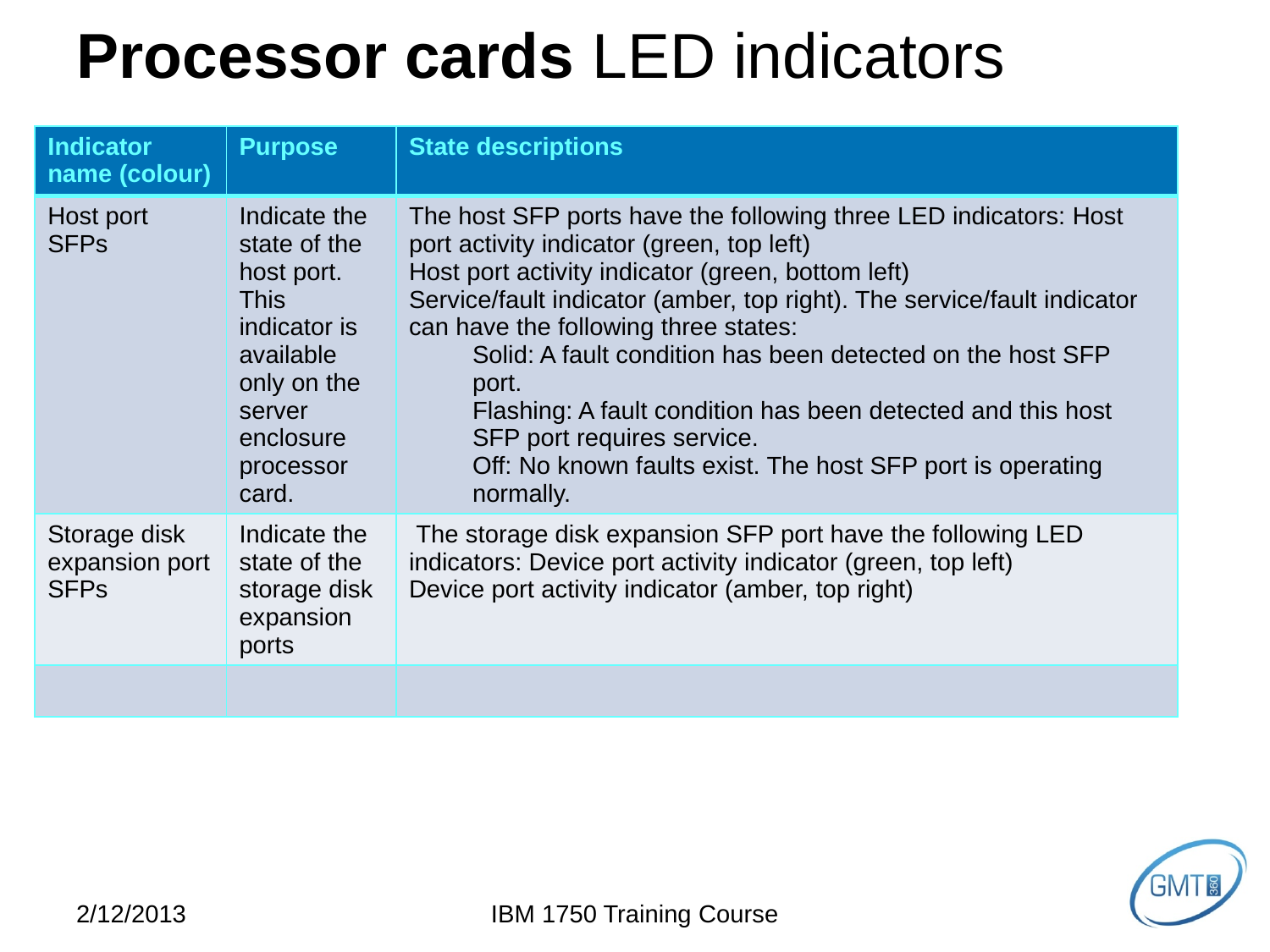

# Processor cards LED indicators
| Indicator name (colour) | Purpose | State descriptions |
| --- | --- | --- |
| Host port SFPs | Indicate the state of the host port. This indicator is available only on the server enclosure processor card. | The host SFP ports have the following three LED indicators: Host port activity indicator (green, top left) Host port activity indicator (green, bottom left) Service/fault indicator (amber, top right). The service/fault indicator can have the following three states: Solid: A fault condition has been detected on the host SFP port. Flashing: A fault condition has been detected and this host SFP port requires service. Off: No known faults exist. The host SFP port is operating normally. |
| Storage disk expansion port SFPs | Indicate the state of the storage disk expansion ports | The storage disk expansion SFP port have the following LED indicators: Device port activity indicator (green, top left) Device port activity indicator (amber, top right) |
|  |  |  |
2/12/2013
IBM 1750 Training Course